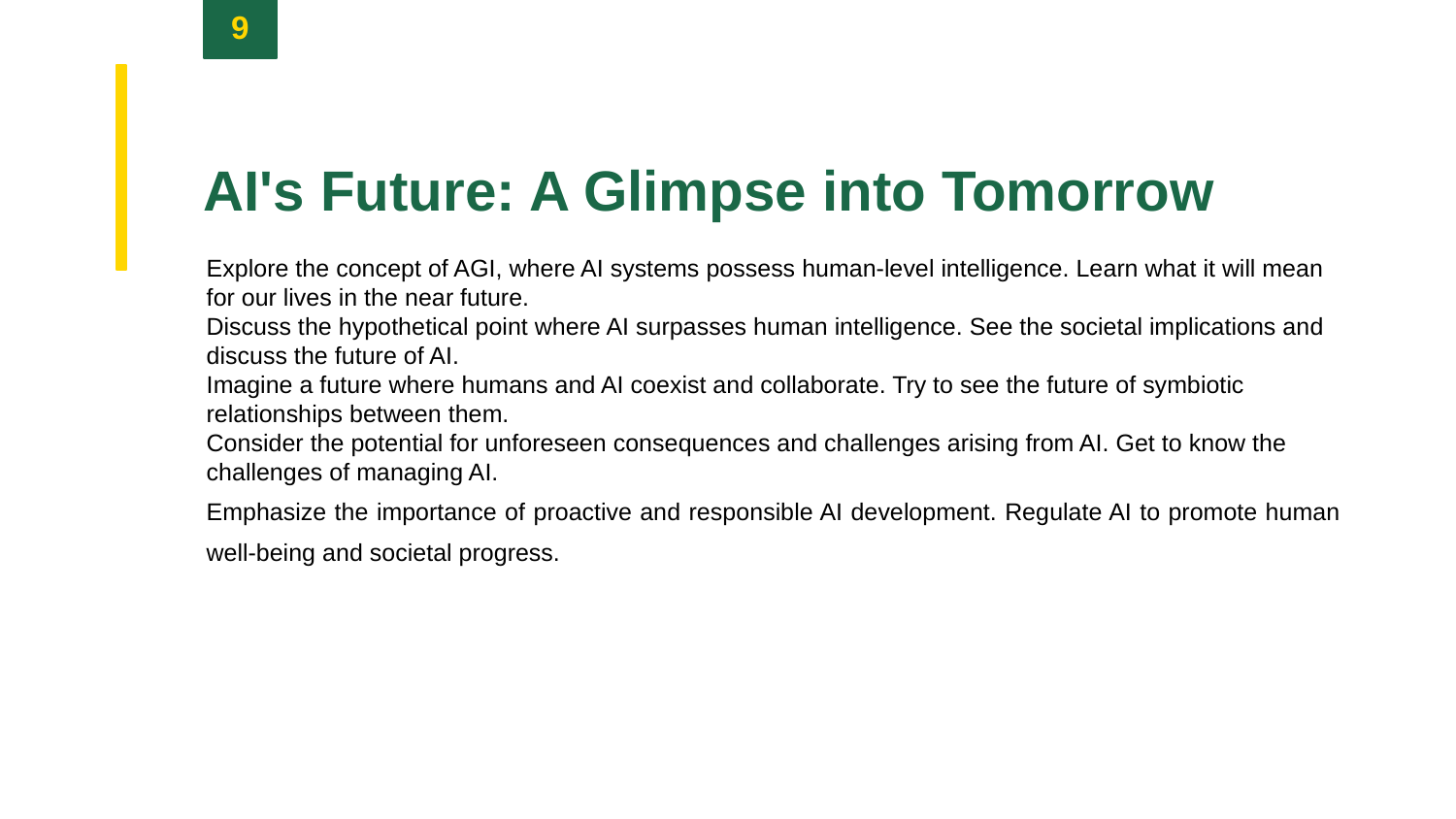

9

AI's Future: A Glimpse into Tomorrow
Explore the concept of AGI, where AI systems possess human-level intelligence. Learn what it will mean for our lives in the near future.
Discuss the hypothetical point where AI surpasses human intelligence. See the societal implications and discuss the future of AI.
Imagine a future where humans and AI coexist and collaborate. Try to see the future of symbiotic relationships between them.
Consider the potential for unforeseen consequences and challenges arising from AI. Get to know the challenges of managing AI.
Emphasize the importance of proactive and responsible AI development. Regulate AI to promote human well-being and societal progress.